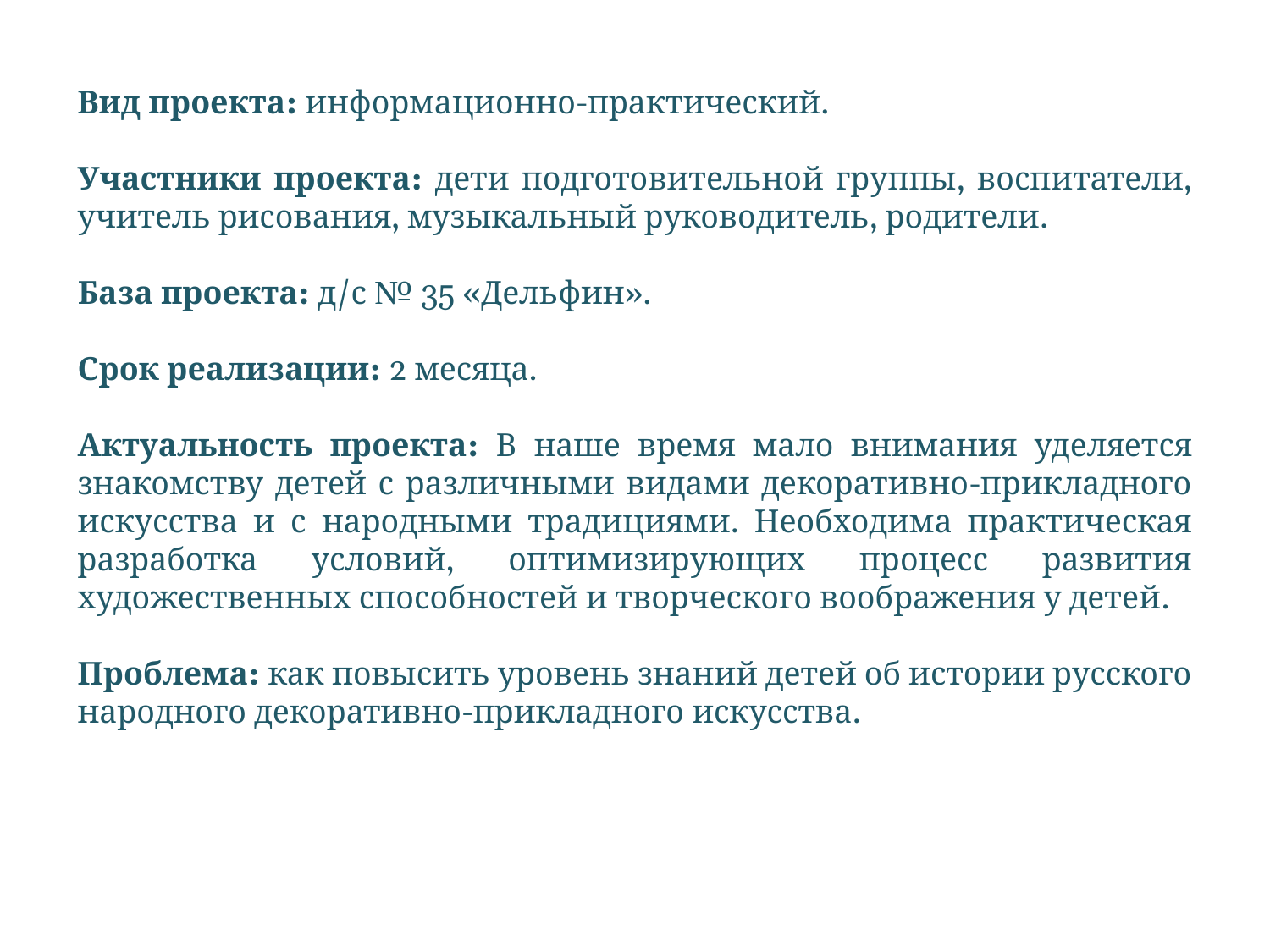

Вид проекта: информационно-практический.

Участники проекта: дети подготовительной группы, воспитатели, учитель рисования, музыкальный руководитель, родители.

База проекта: д/с № 35 «Дельфин».

Срок реализации: 2 месяца.

Актуальность проекта: В наше время мало внимания уделяется знакомству детей с различными видами декоративно-прикладного искусства и с народными традициями. Необходима практическая разработка условий, оптимизирующих процесс развития художественных способностей и творческого воображения у детей.

Проблема: как повысить уровень знаний детей об истории русского народного декоративно-прикладного искусства.